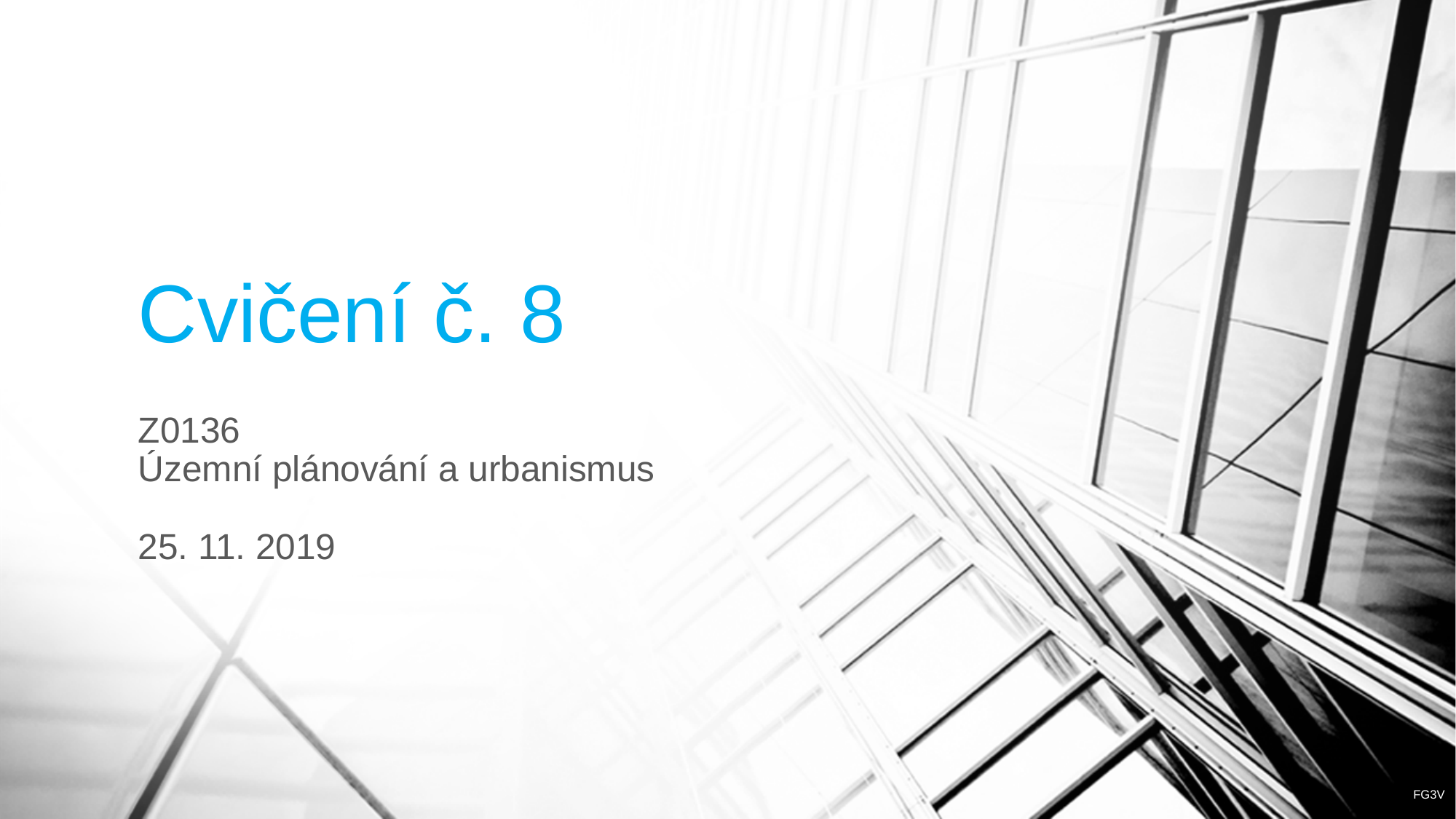

# Cvičení č. 8
Z0136
Územní plánování a urbanismus

25. 11. 2019
FG3V